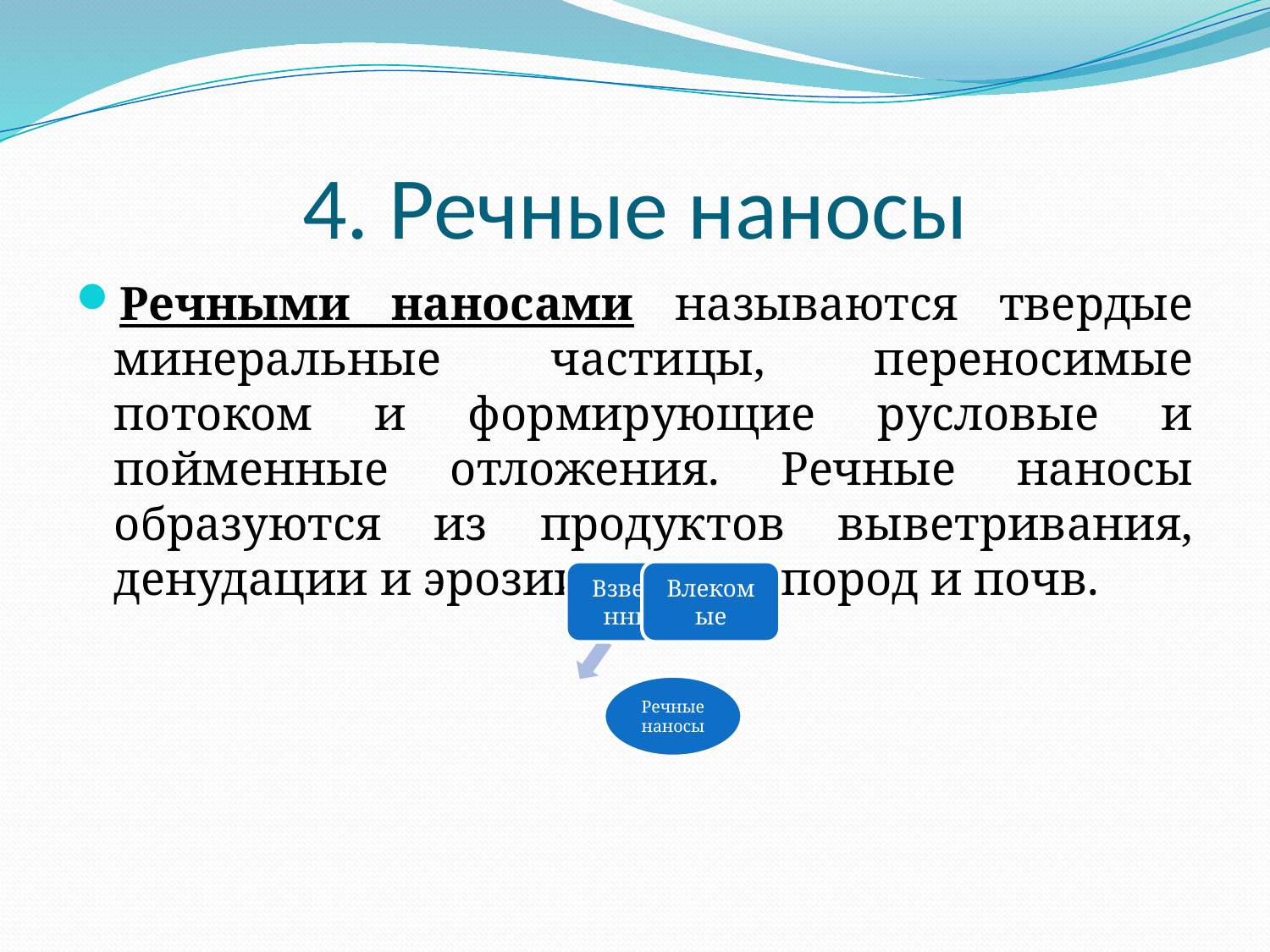

# 4. Речные наносы
Речными наносами называются твердые минеральные частицы, переносимые потоком и формирующие русловые и пойменные отложения. Речные наносы образуются из продуктов выветривания, денудации и эрозии горных пород и почв.

Речные наносы